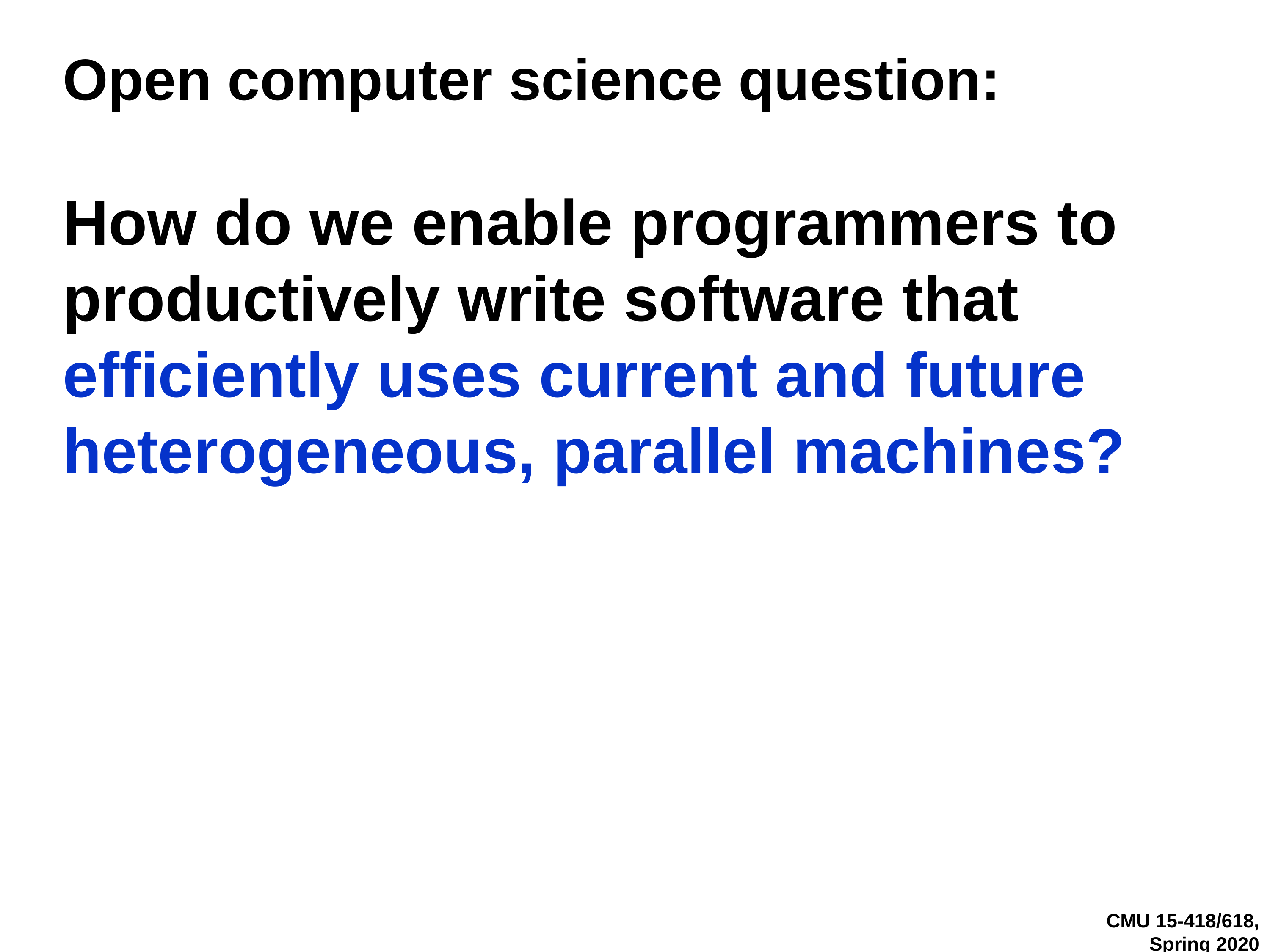

# Open computer science question:

How do we enable programmers to productively write software that efficiently uses current and future heterogeneous, parallel machines?